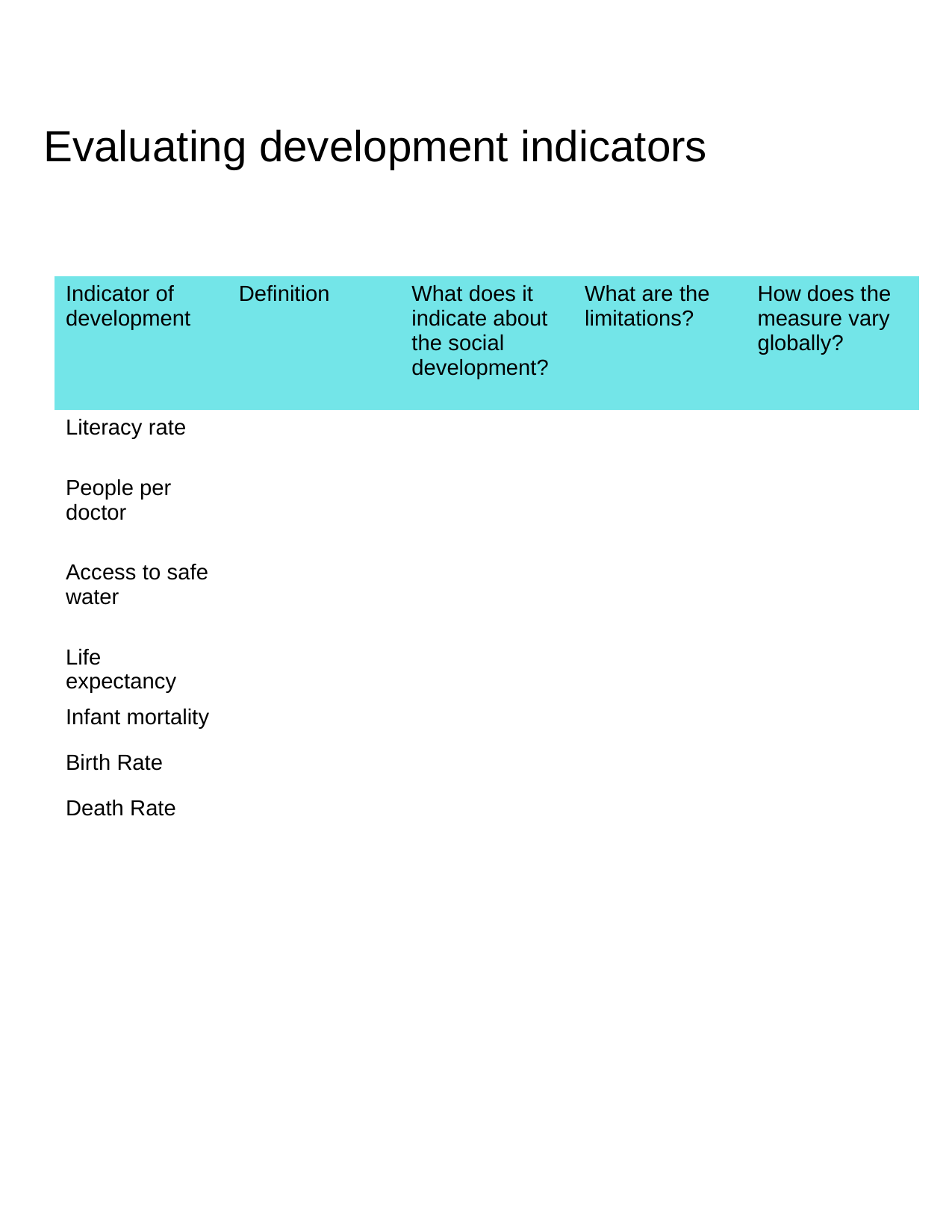

# Evaluating development indicators

| Indicator of development | Definition | What does it indicate about the social development? | What are the limitations? | How does the measure vary globally? |
| --- | --- | --- | --- | --- |
| Literacy rate |  |  |  |  |
| People per doctor |  |  |  |  |
| Access to safe water |  |  |  |  |
| Life expectancy |  |  |  |  |
| Infant mortality |  |  |  |  |
| Birth Rate |  |  |  |  |
| Death Rate |  |  |  |  |